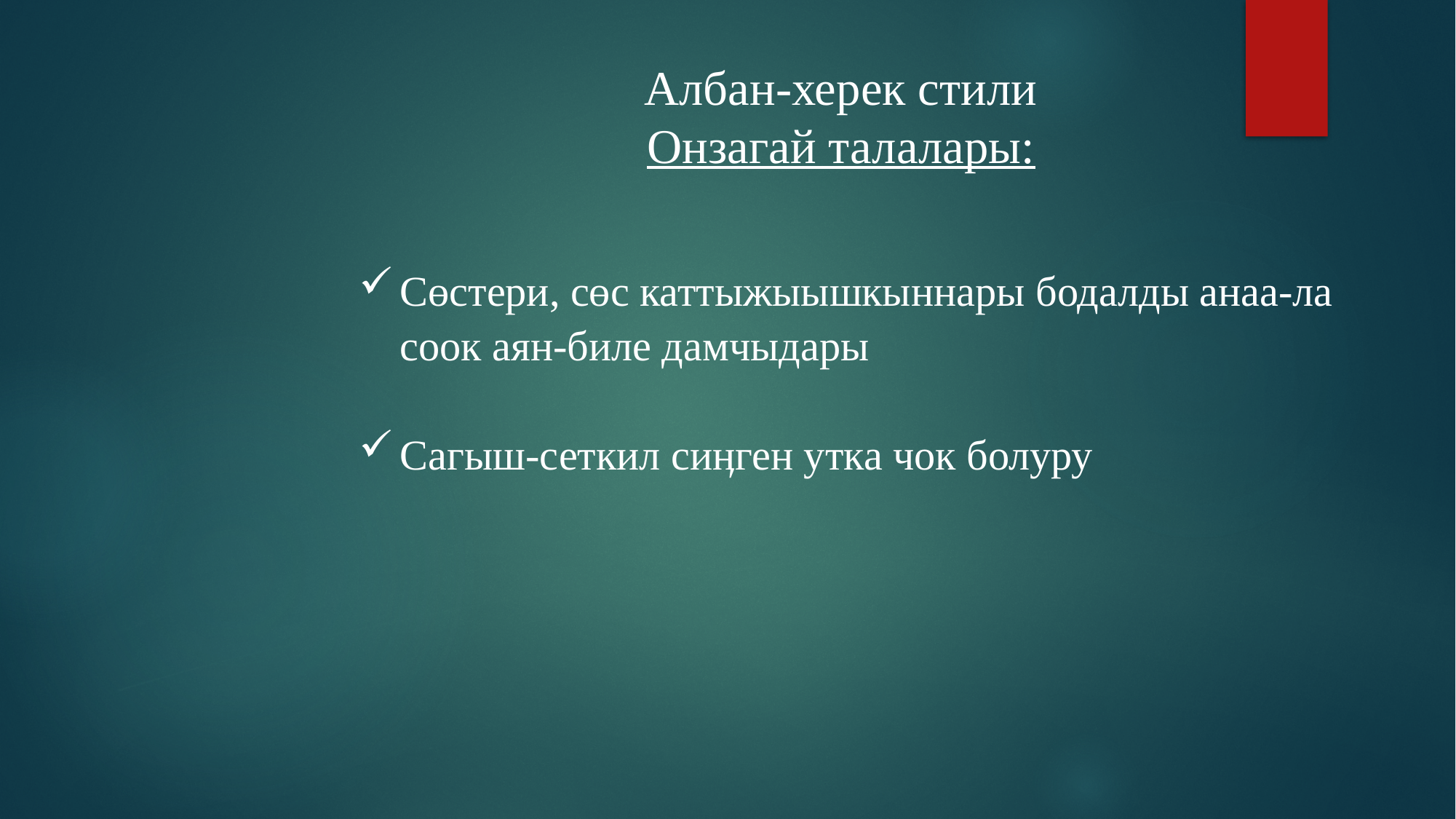

#
Албан-херек стили
Онзагай талалары:

Сөстери, сөс каттыжыышкыннары бодалды анаа-ла соок аян-биле дамчыдары

Сагыш-сеткил сиӊген утка чок болуру